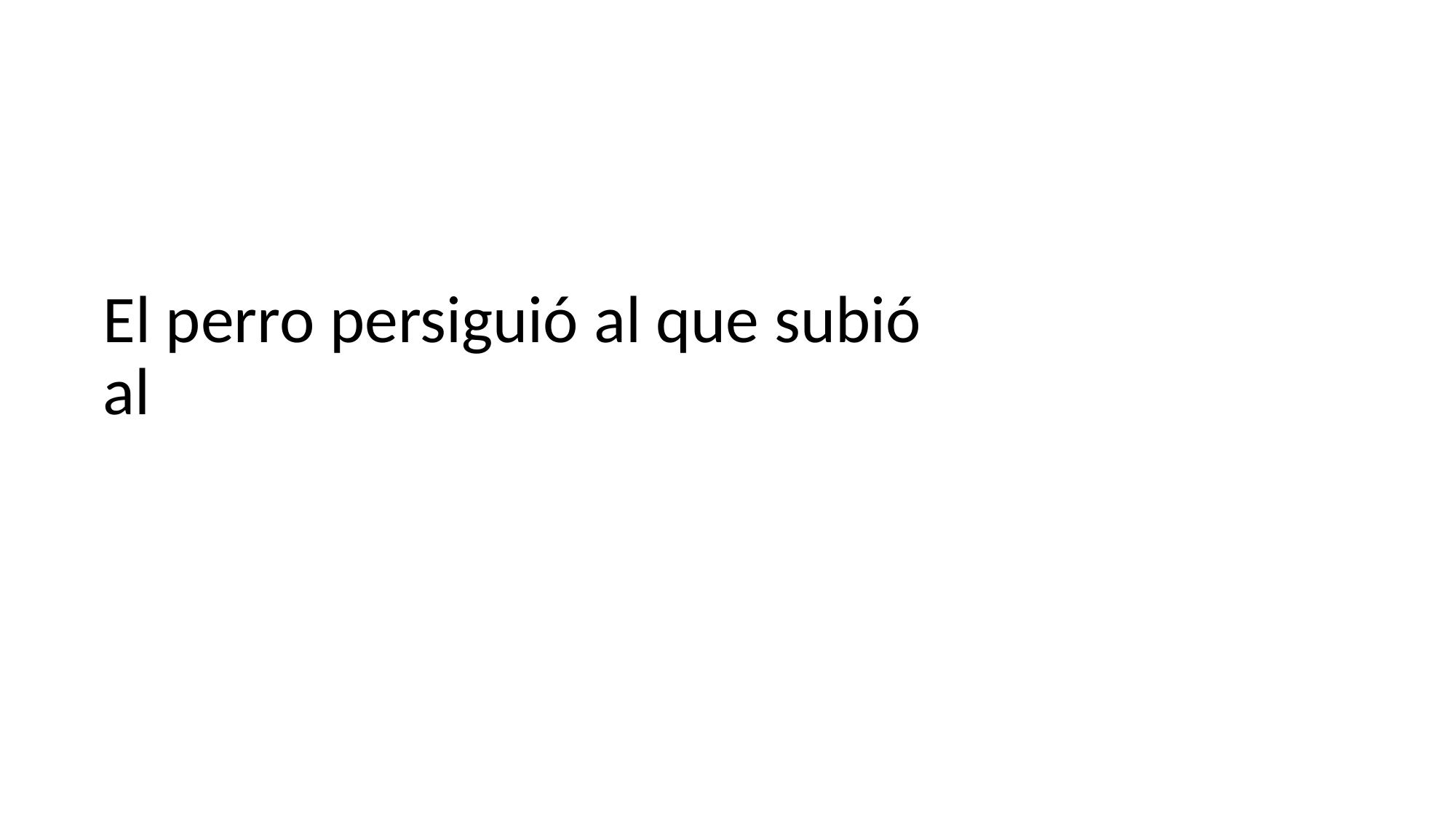

# El perro persiguió al que subió al